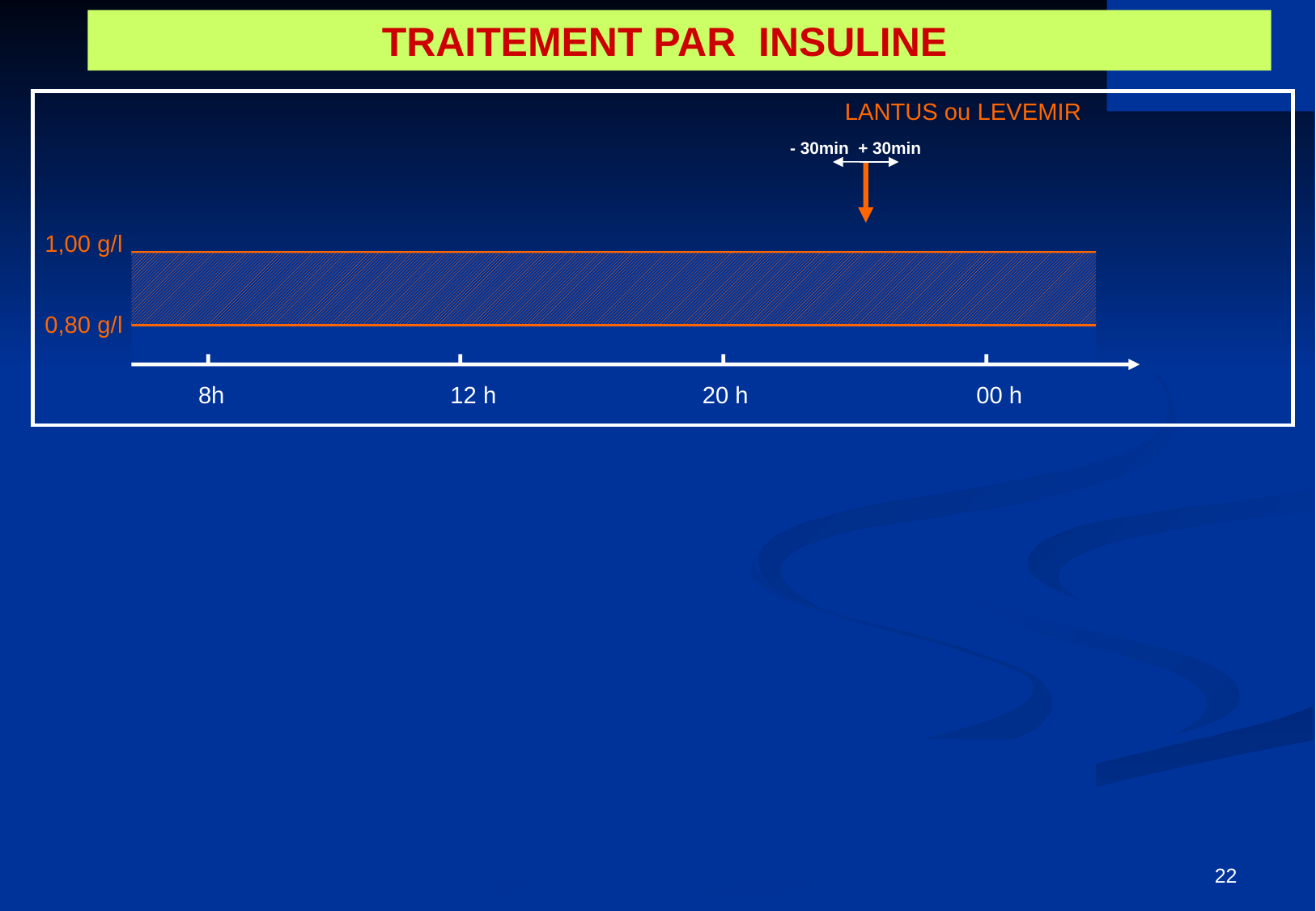

TRAITEMENT PAR  INSULINE

LANTUS ou LEVEMIR
- 30min  + 30min

1,00 g/l

0,80 g/l

8h
12 h
20 h
00 h

22